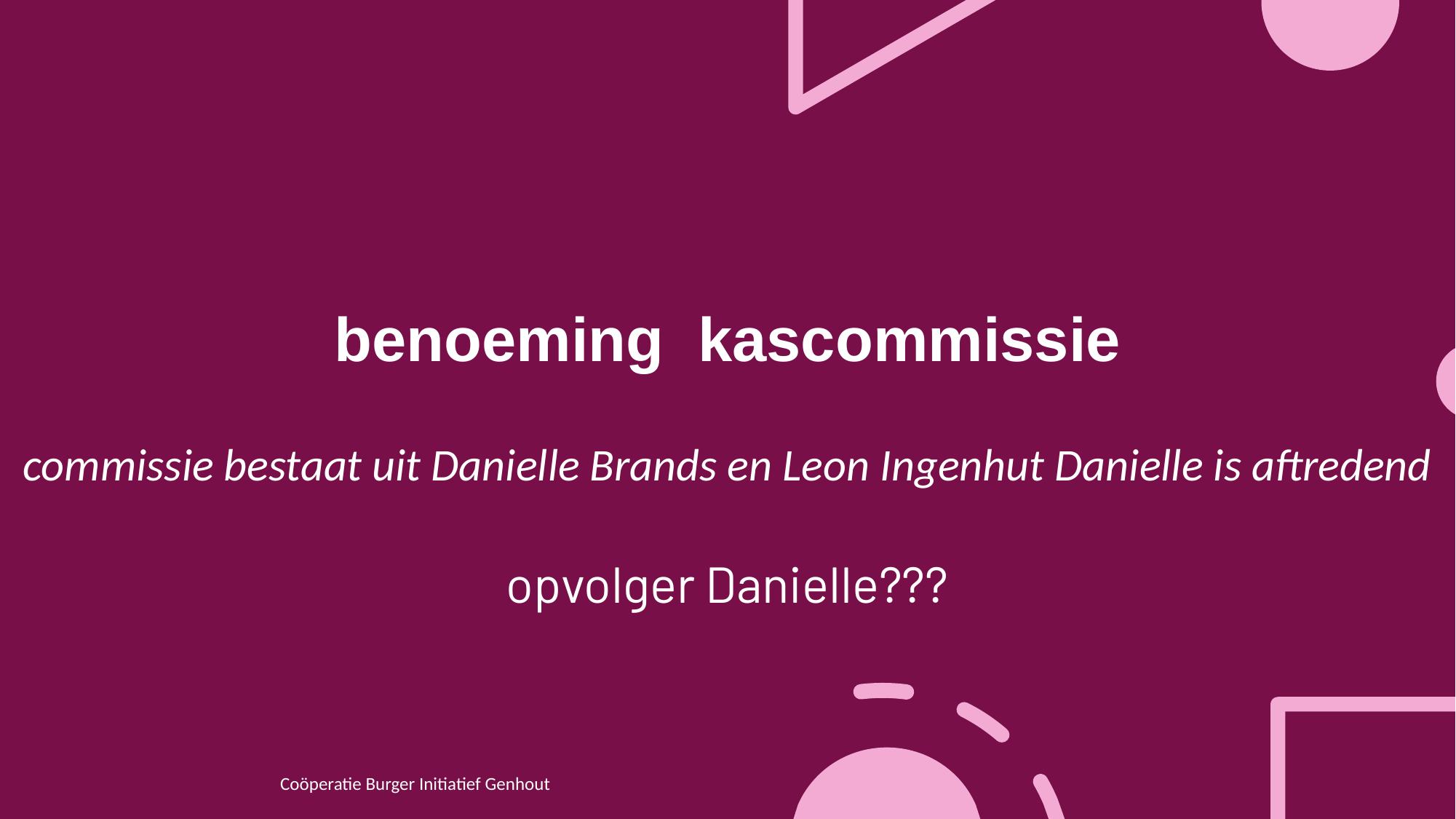

# benoeming  kascommissie commissie bestaat uit Danielle Brands en Leon Ingenhut Danielle is aftredend opvolger Danielle???

12
Coöperatie Burger Initiatief Genhout